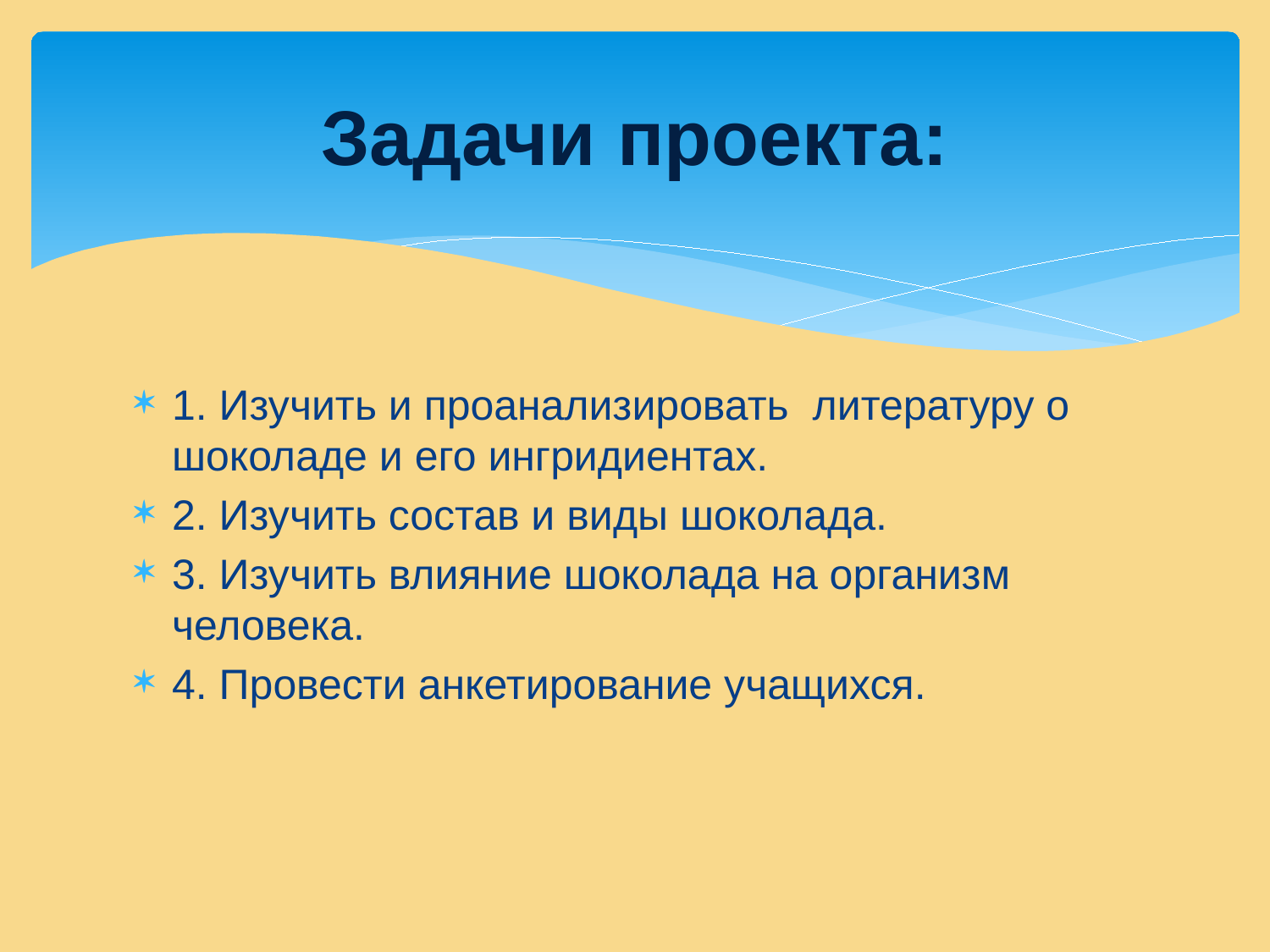

# Задачи проекта:
1. Изучить и проанализировать  литературу о шоколаде и его ингридиентах.
2. Изучить состав и виды шоколада.
3. Изучить влияние шоколада на организм человека.
4. Провести анкетирование учащихся.